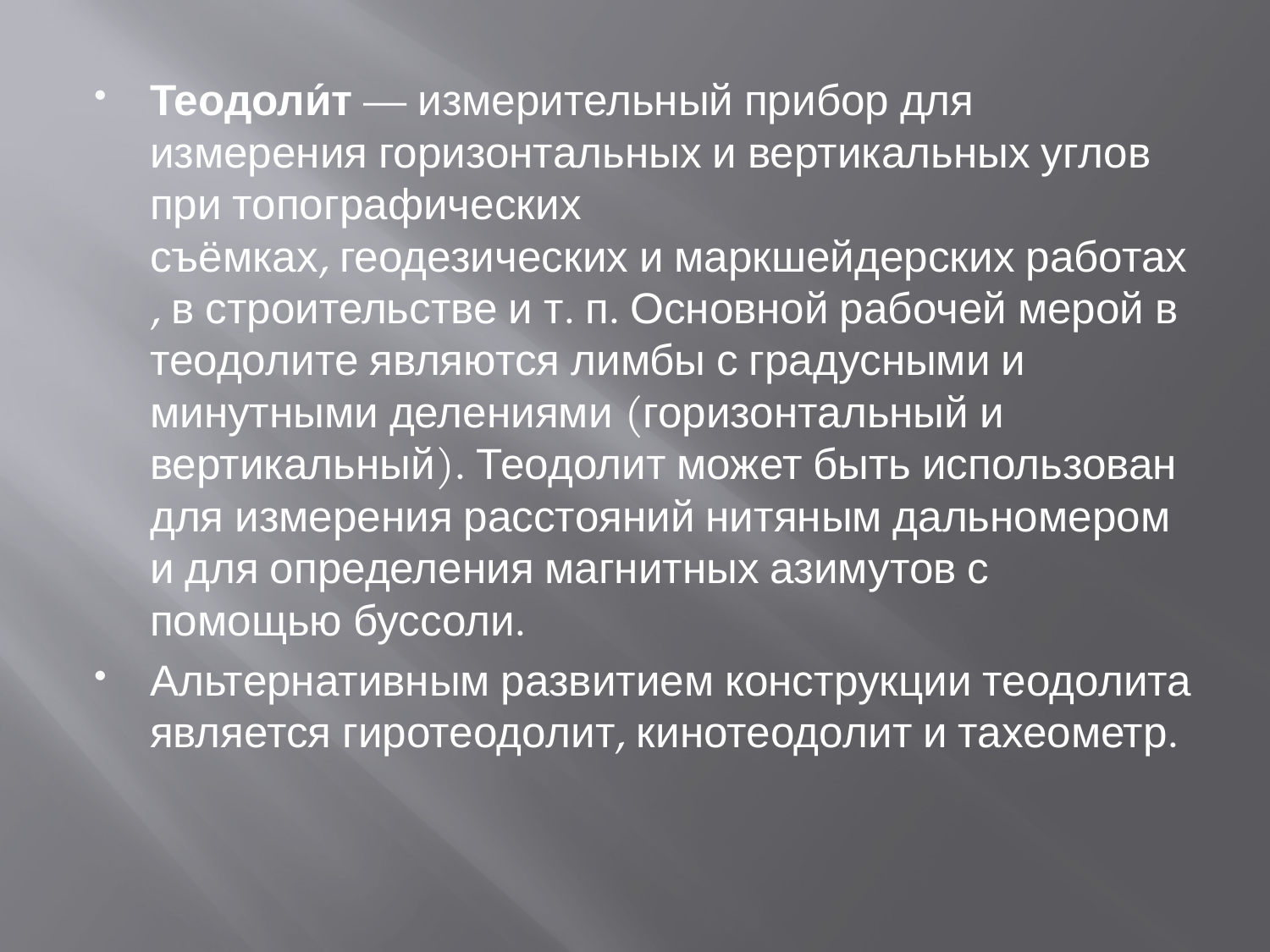

Теодоли́т — измерительный прибор для измерения горизонтальных и вертикальных углов при топографических съёмках, геодезических и маркшейдерских работах, в строительстве и т. п. Основной рабочей мерой в теодолите являются лимбы с градусными и минутными делениями (горизонтальный и вертикальный). Теодолит может быть использован для измерения расстояний нитяным дальномером и для определения магнитных азимутов с помощью буссоли.
Альтернативным развитием конструкции теодолита является гиротеодолит, кинотеодолит и тахеометр.